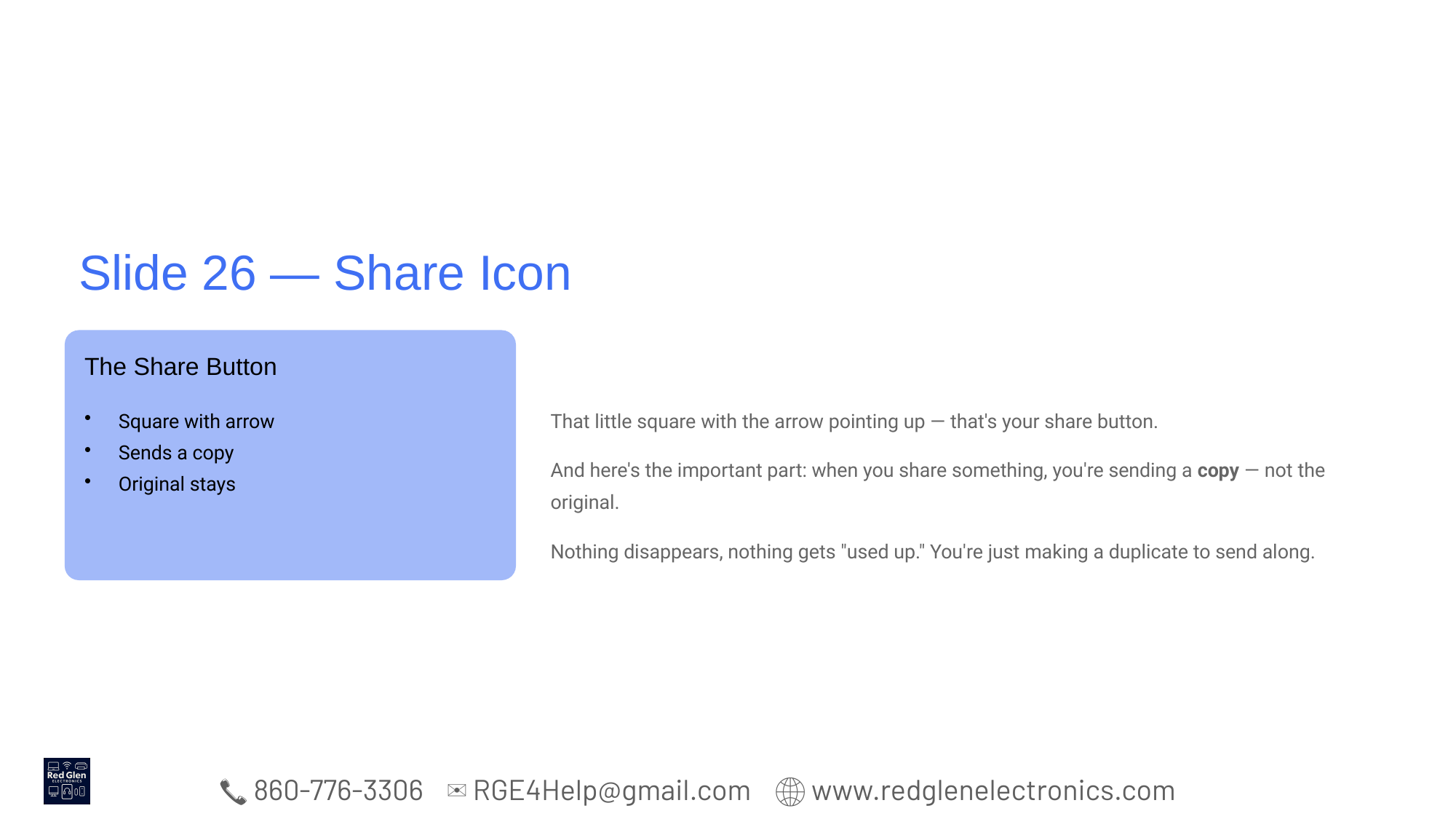

Slide 26 — Share Icon

The Share Button

Square with arrow
Sends a copy
Original stays
That little square with the arrow pointing up — that's your share button.
And here's the important part: when you share something, you're sending a copy — not the original.
Nothing disappears, nothing gets "used up." You're just making a duplicate to send along.